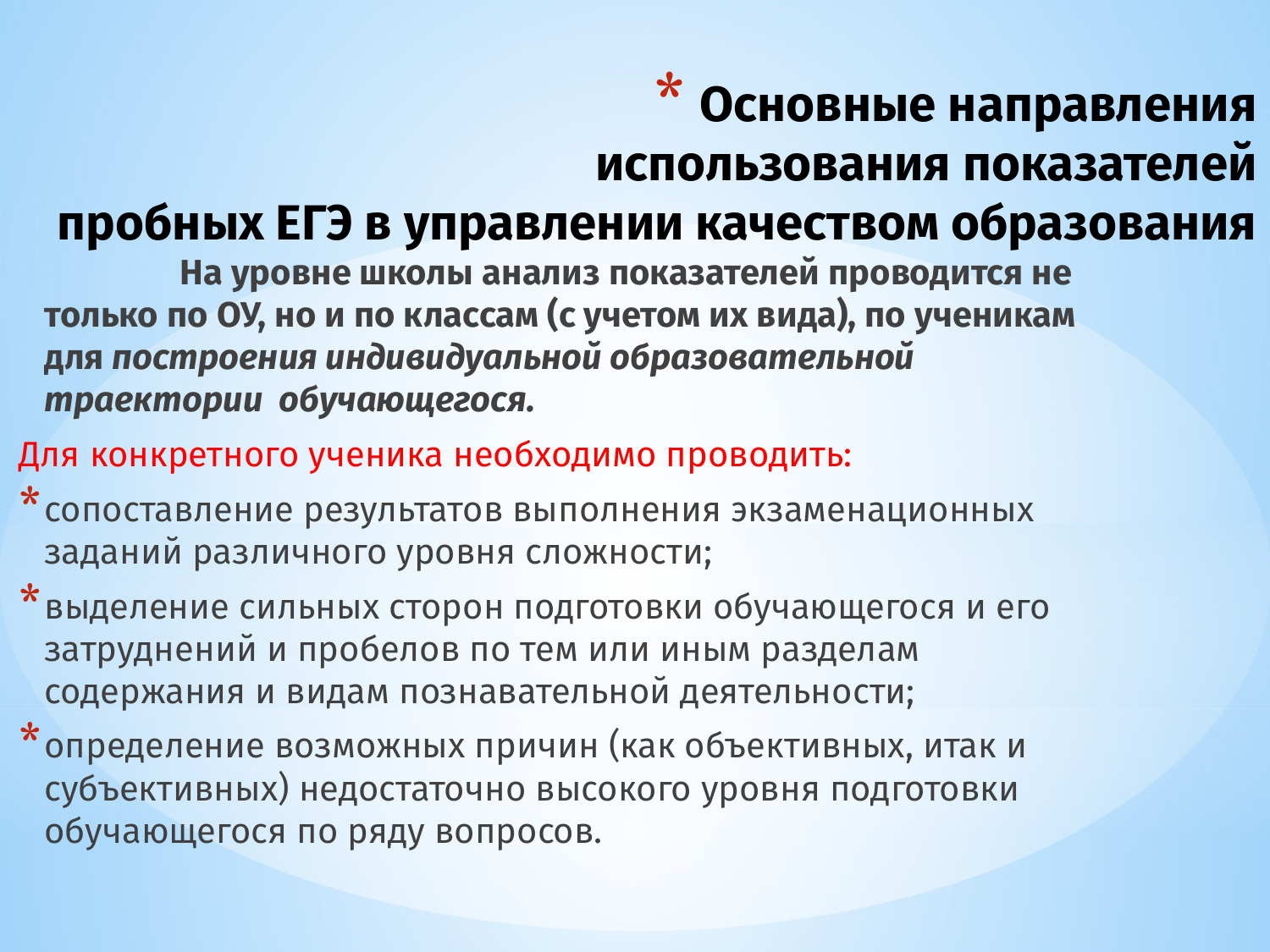

Основные направления
использования показателей
пробных ЕГЭ в управлении качеством образования
                   На уровне школы анализ показателей проводится не только по ОУ, но и по классам (с учетом их вида), по ученикам для построения индивидуальной образовательной траектории  обучающегося.
Для конкретного ученика необходимо проводить:
сопоставление результатов выполнения экзаменационных заданий различного уровня сложности;
выделение сильных сторон подготовки обучающегося и его затруднений и пробелов по тем или иным разделам содержания и видам познавательной деятельности;
определение возможных причин (как объективных, итак и субъективных) недостаточно высокого уровня подготовки обучающегося по ряду вопросов.